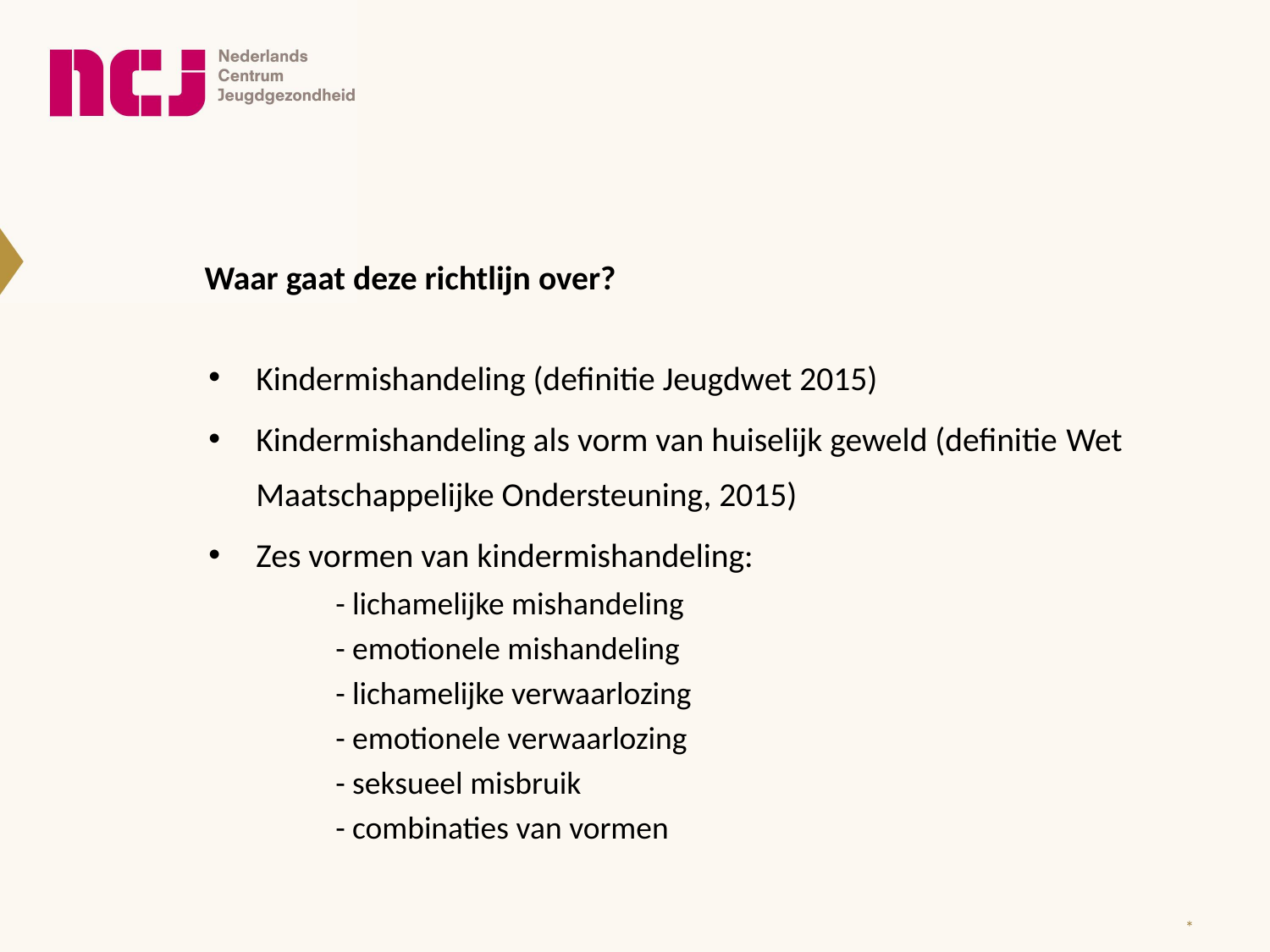

Waar gaat deze richtlijn over?
Kindermishandeling (definitie Jeugdwet 2015)
Kindermishandeling als vorm van huiselijk geweld (definitie Wet Maatschappelijke Ondersteuning, 2015)
Zes vormen van kindermishandeling:
	- lichamelijke mishandeling
	- emotionele mishandeling
	- lichamelijke verwaarlozing
	- emotionele verwaarlozing
	- seksueel misbruik
	- combinaties van vormen

*